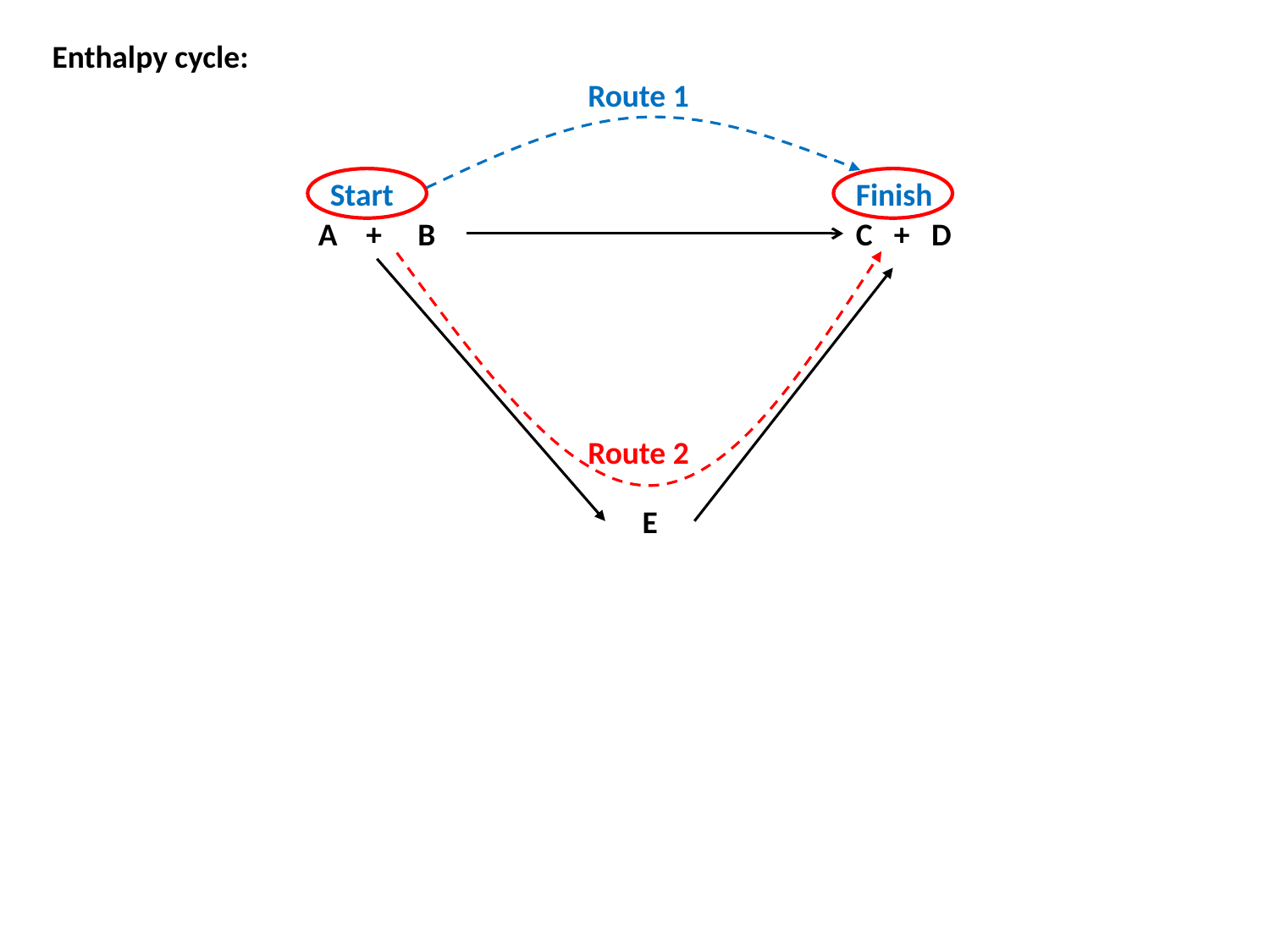

Enthalpy cycle:
Route 1

Start

Finish
A    +     B
C   +   D

Route 2
E